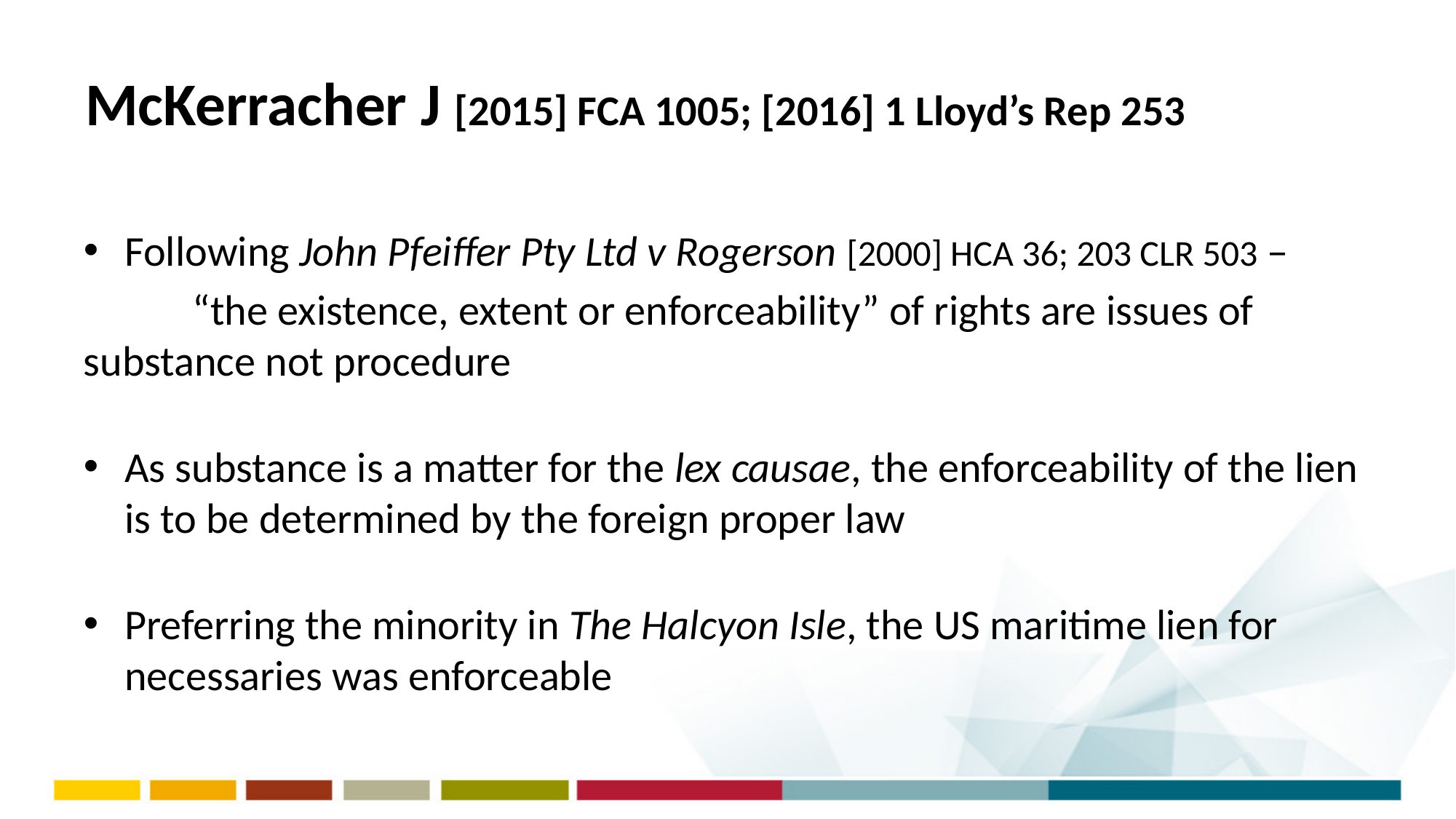

# McKerracher J [2015] FCA 1005; [2016] 1 Lloyd’s Rep 253
Following John Pfeiffer Pty Ltd v Rogerson [2000] HCA 36; 203 CLR 503 –
	“the existence, extent or enforceability” of rights are issues of 	substance not procedure

As substance is a matter for the lex causae, the enforceability of the lien is to be determined by the foreign proper law

Preferring the minority in The Halcyon Isle, the US maritime lien for necessaries was enforceable